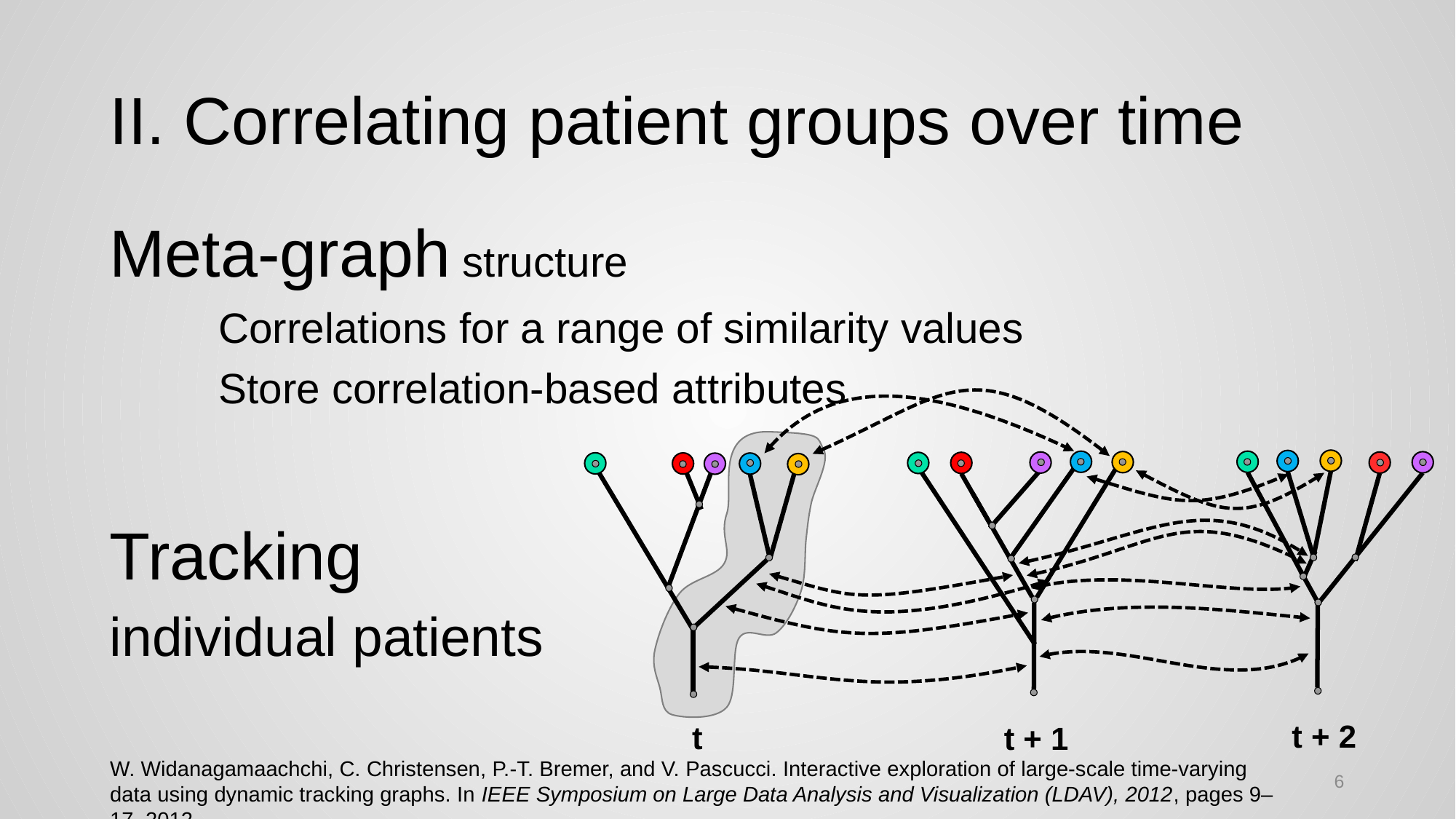

# II. Correlating patient groups over time
Meta-graph structure
	Correlations for a range of similarity values
	Store correlation-based attributes

t + 2

t + 1

t

Tracking
individual patients

W. Widanagamaachchi, C. Christensen, P.-T. Bremer, and V. Pascucci. Interactive exploration of large-scale time-varying data using dynamic tracking graphs. In IEEE Symposium on Large Data Analysis and Visualization (LDAV), 2012, pages 9–17, 2012.
6